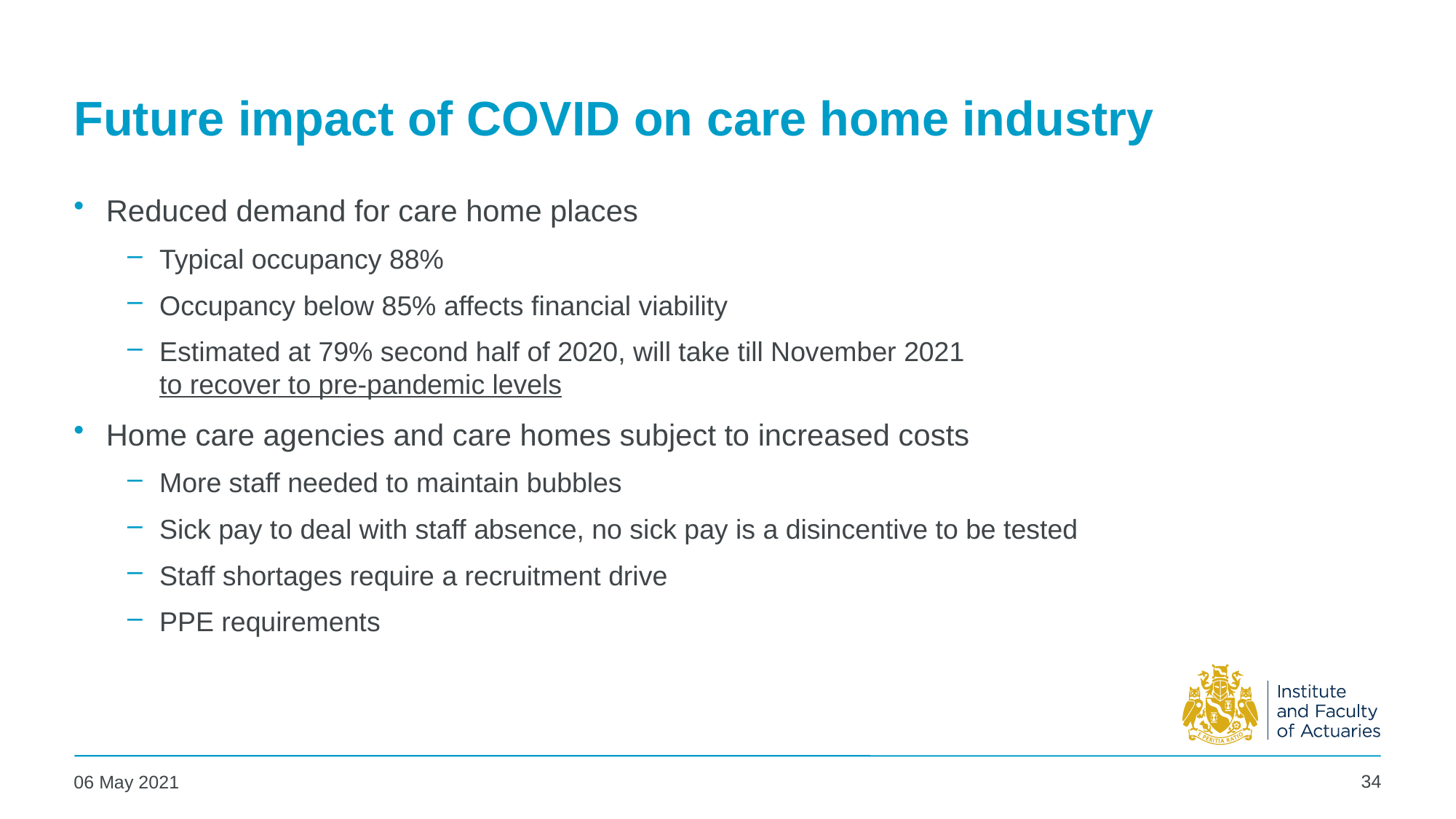

# Future impact of COVID on care home industry
Reduced demand for care home places
Typical occupancy 88%
Occupancy below 85% affects financial viability
Estimated at 79% second half of 2020, will take till November 2021 to recover to pre-pandemic levels
Home care agencies and care homes subject to increased costs
More staff needed to maintain bubbles
Sick pay to deal with staff absence, no sick pay is a disincentive to be tested
Staff shortages require a recruitment drive
PPE requirements

34
06 May 2021